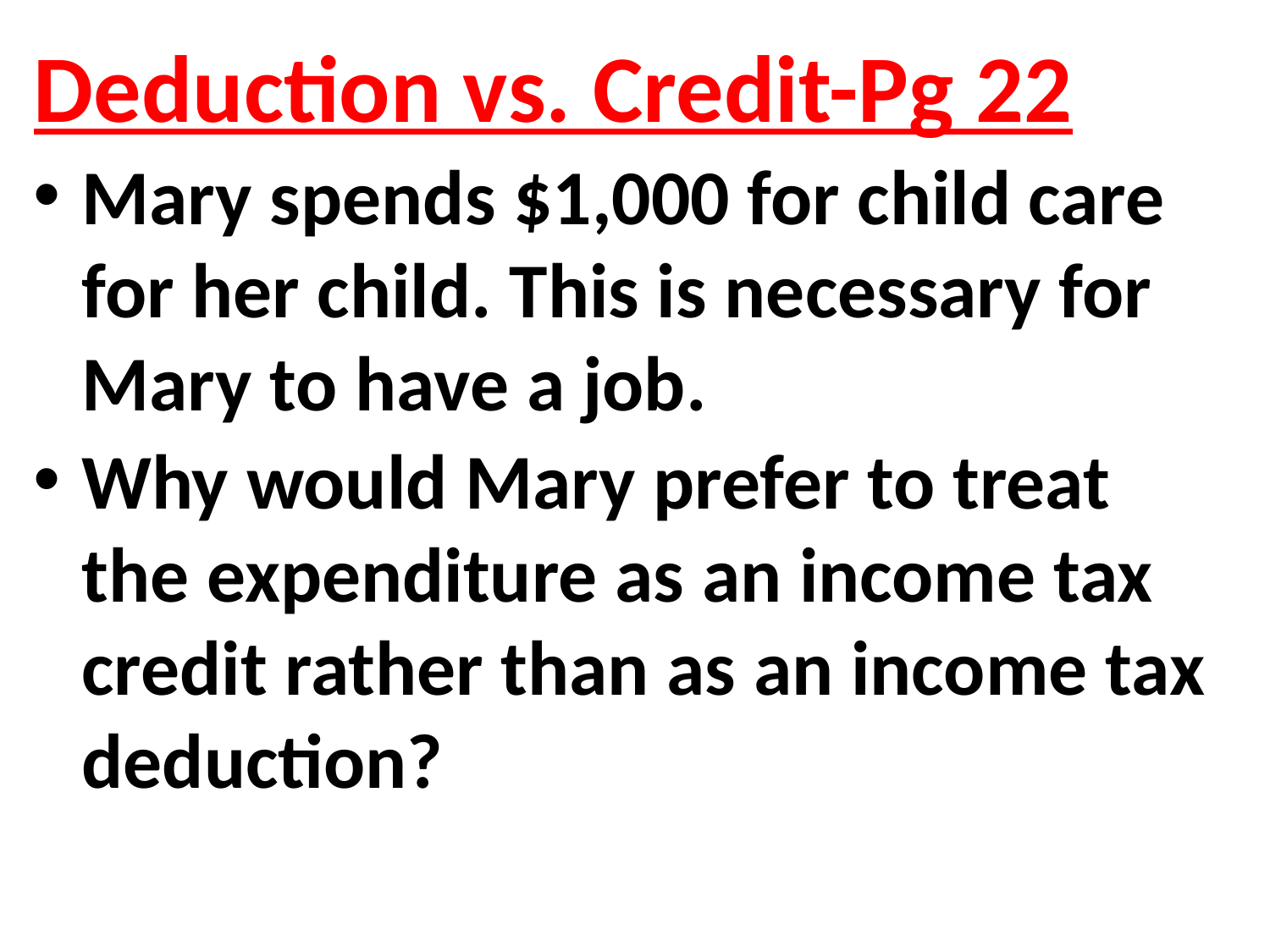

Deduction vs. Credit-Pg 22
Mary spends $1,000 for child care for her child. This is necessary for Mary to have a job.
Why would Mary prefer to treat the expenditure as an income tax credit rather than as an income tax deduction?